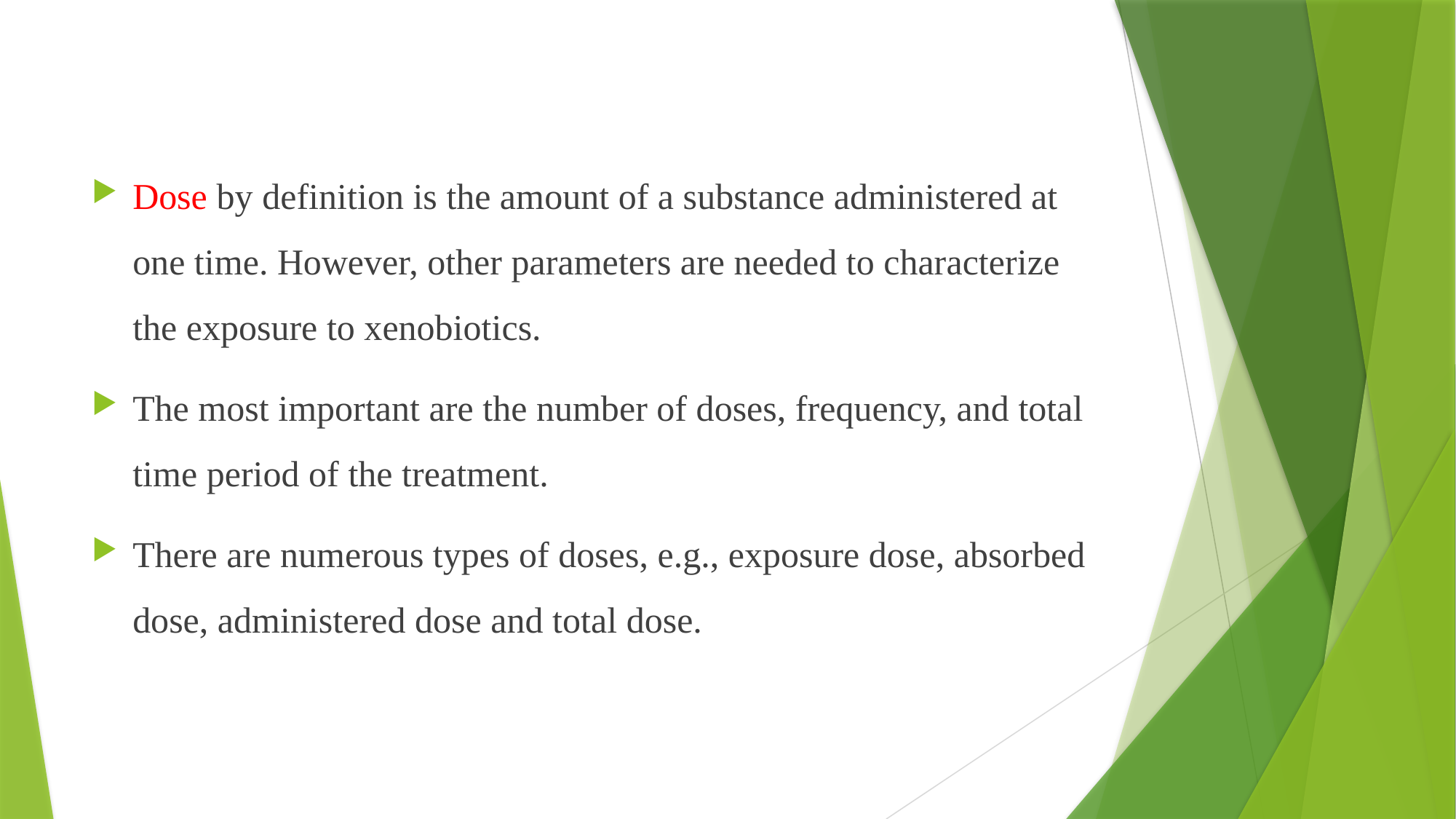

Dose by definition is the amount of a substance administered at one time. However, other parameters are needed to characterize the exposure to xenobiotics.
The most important are the number of doses, frequency, and total time period of the treatment.
There are numerous types of doses, e.g., exposure dose, absorbed dose, administered dose and total dose.